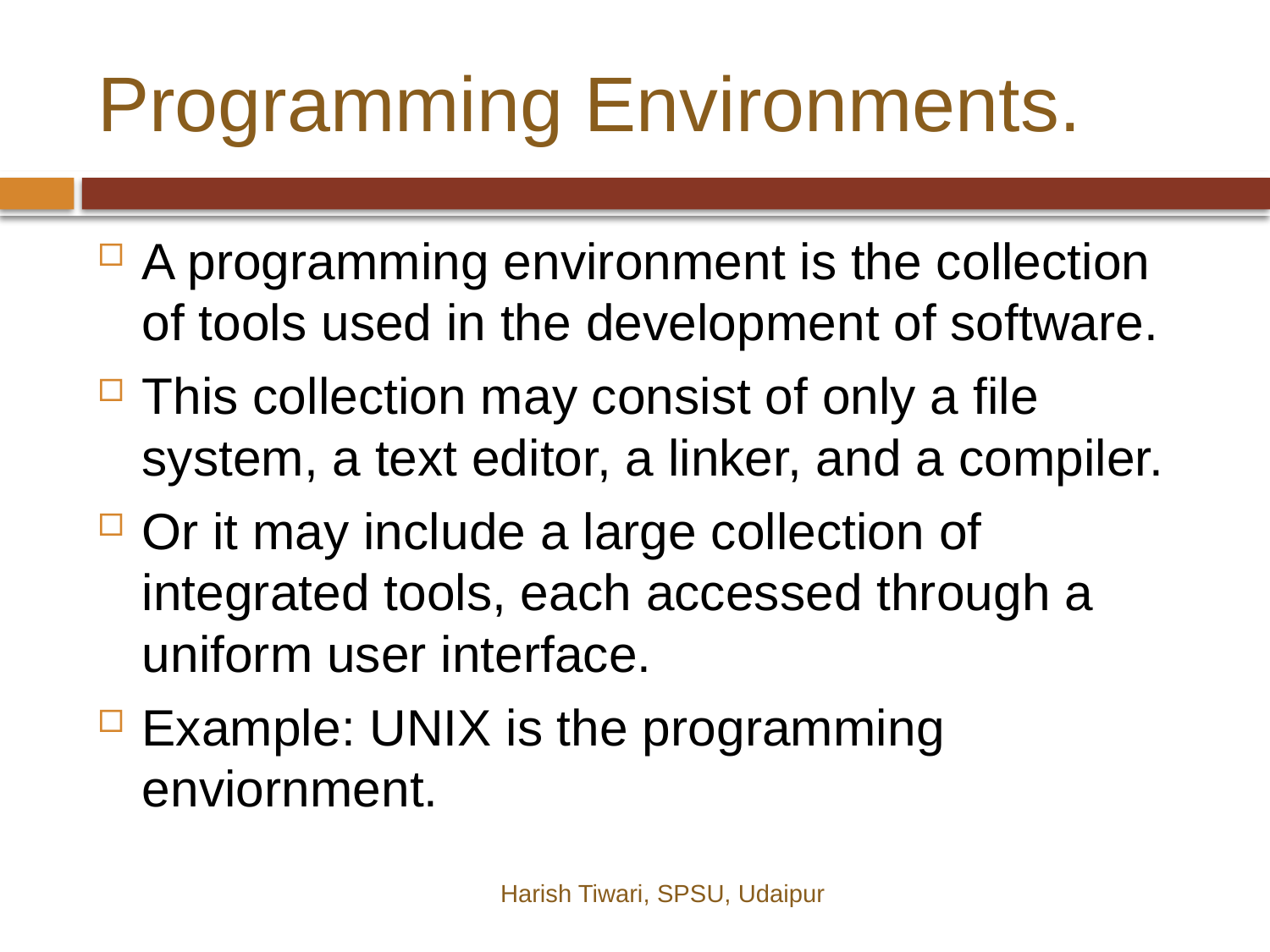

# Programming Environments.
A programming environment is the collection of tools used in the development of software.
This collection may consist of only a file system, a text editor, a linker, and a compiler.
Or it may include a large collection of integrated tools, each accessed through a uniform user interface.
Example: UNIX is the programming enviornment.

Harish Tiwari, SPSU, Udaipur